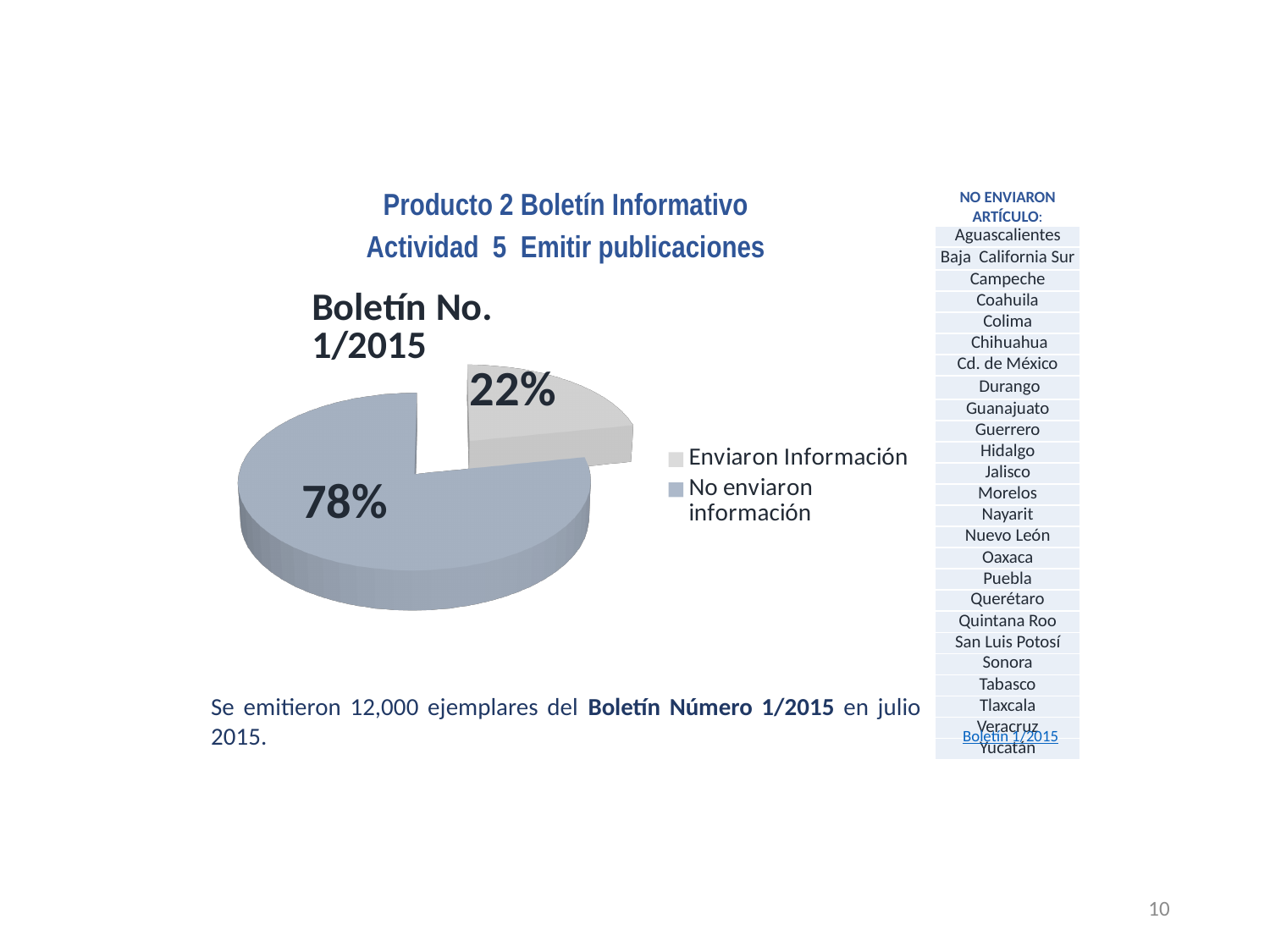

NO ENVIARON ARTÍCULO:
Producto 2 Boletín Informativo

Actividad  5  Emitir publicaciones
| Aguascalientes |
| --- |
| Baja California Sur |
| Campeche |
| Coahuila |
| Colima |
| Chihuahua |
| Cd. de México |
| Durango |
| Guanajuato |
| Guerrero |
| Hidalgo |
| Jalisco |
| Morelos |
| Nayarit |
| Nuevo León |
| Oaxaca |
| Puebla |
| Querétaro |
| Quintana Roo |
| San Luis Potosí |
| Sonora |
| Tabasco |
| Tlaxcala |
| Veracruz |
| Yucatán |

[unsupported chart]

Se emitieron 12,000 ejemplares del Boletín Número 1/2015 en julio 2015.
Boletín 1/2015
10